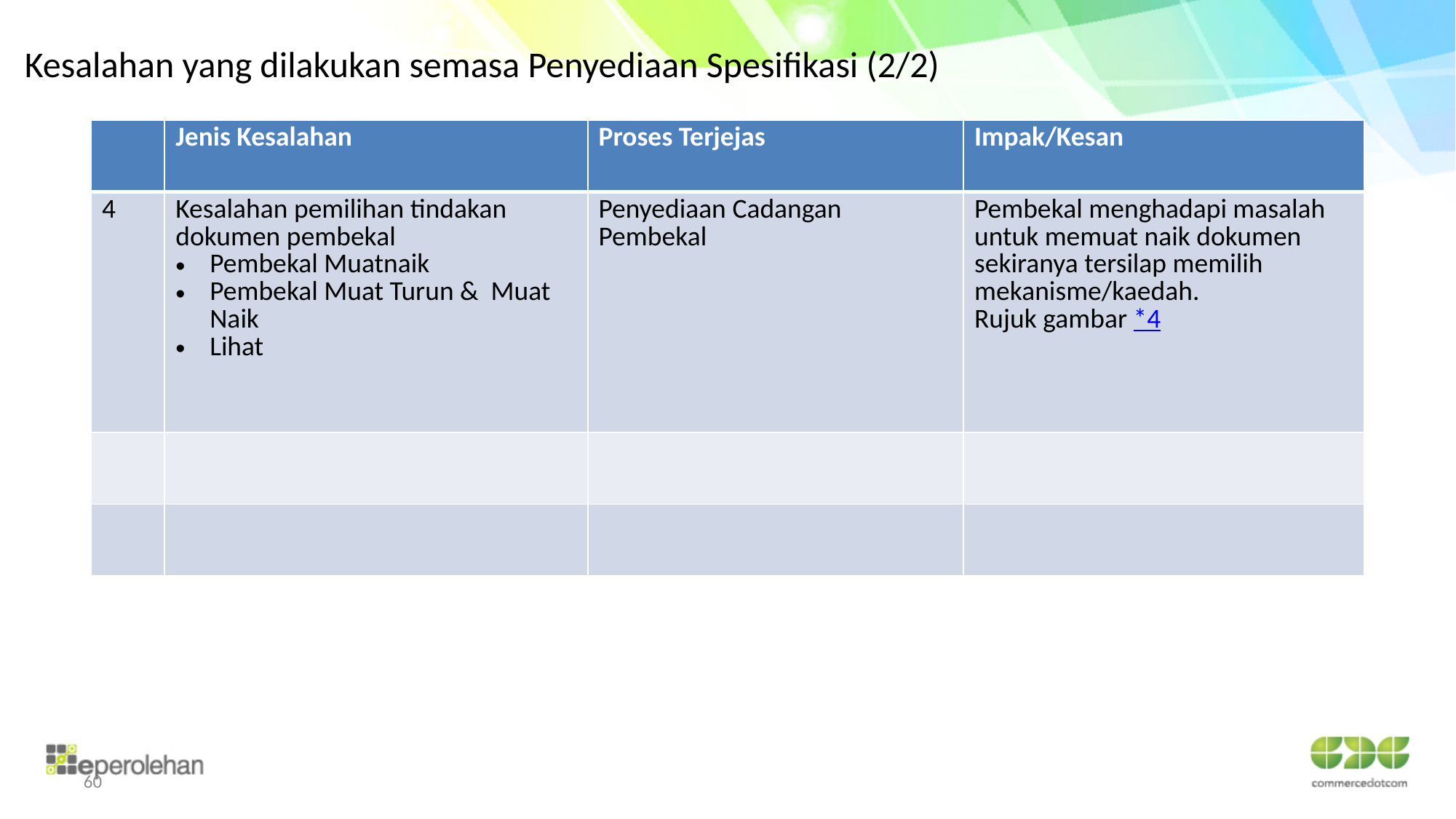

# Kesalahan yang dilakukan semasa Penyediaan Spesifikasi (2/2)
|  | Jenis Kesalahan | Proses Terjejas | Impak/Kesan |
| --- | --- | --- | --- |
| 4 | Kesalahan pemilihan tindakan dokumen pembekal Pembekal Muatnaik Pembekal Muat Turun & Muat Naik Lihat | Penyediaan Cadangan Pembekal | Pembekal menghadapi masalah untuk memuat naik dokumen sekiranya tersilap memilih mekanisme/kaedah. Rujuk gambar \*4 |
|  |  |  |  |
|  |  |  |  |
60